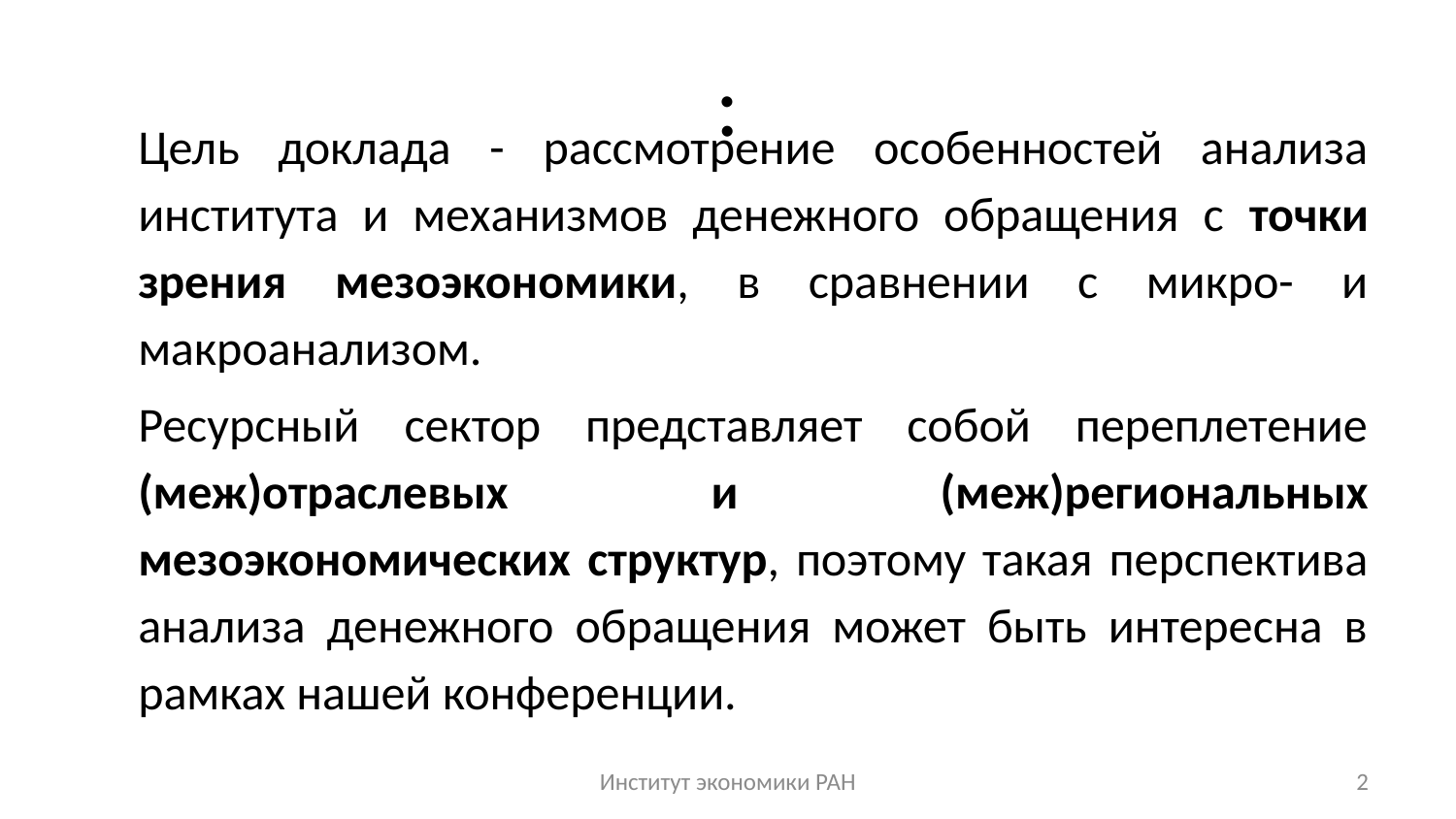

# :
Цель доклада - рассмотрение особенностей анализа института и механизмов денежного обращения с точки зрения мезоэкономики, в сравнении с микро- и макроанализом.
Ресурсный сектор представляет собой переплетение (меж)отраслевых и (меж)региональных мезоэкономических структур, поэтому такая перспектива анализа денежного обращения может быть интересна в рамках нашей конференции.
Институт экономики РАН
2